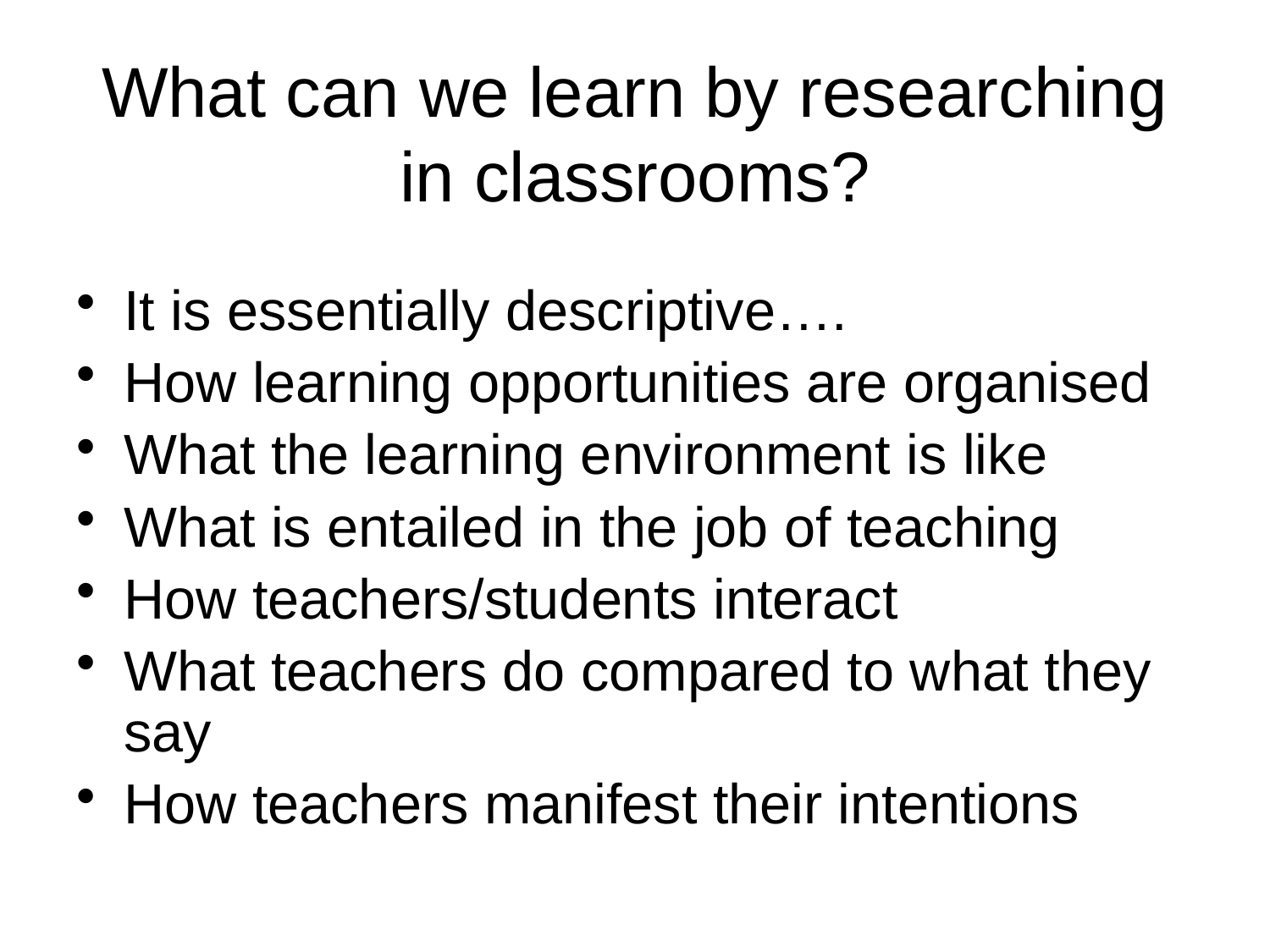

# What can we learn by researching in classrooms?

It is essentially descriptive….
How learning opportunities are organised
What the learning environment is like
What is entailed in the job of teaching
How teachers/students interact
What teachers do compared to what they say
How teachers manifest their intentions